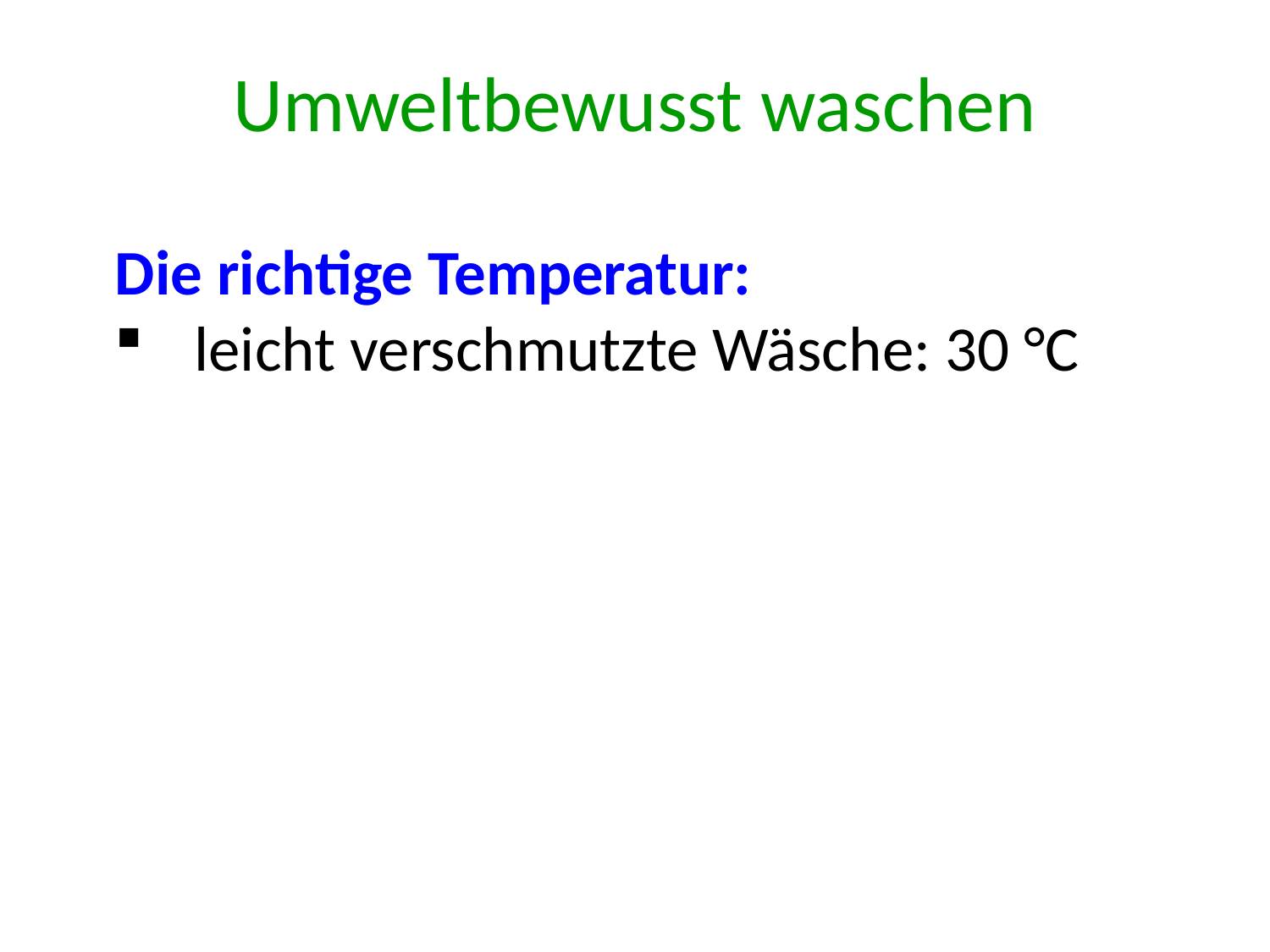

# Umweltbewusst waschen
Die richtige Temperatur:
leicht verschmutzte Wäsche: 30 °C